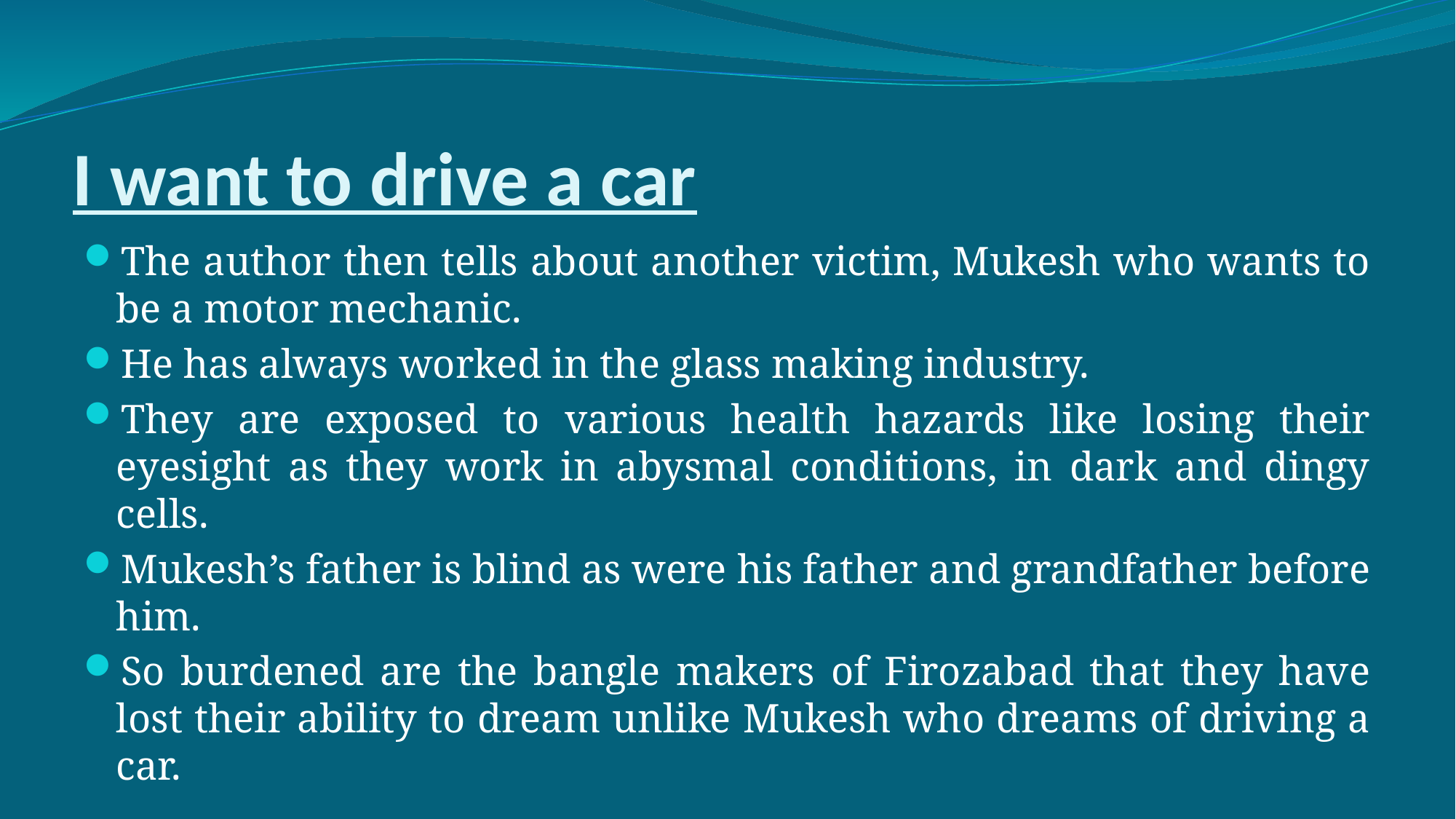

# I want to drive a car
The author then tells about another victim, Mukesh who wants to be a motor mechanic.
He has always worked in the glass making industry.
They are exposed to various health hazards like losing their eyesight as they work in abysmal conditions, in dark and dingy cells.
Mukesh’s father is blind as were his father and grandfather before him.
So burdened are the bangle makers of Firozabad that they have lost their ability to dream unlike Mukesh who dreams of driving a car.